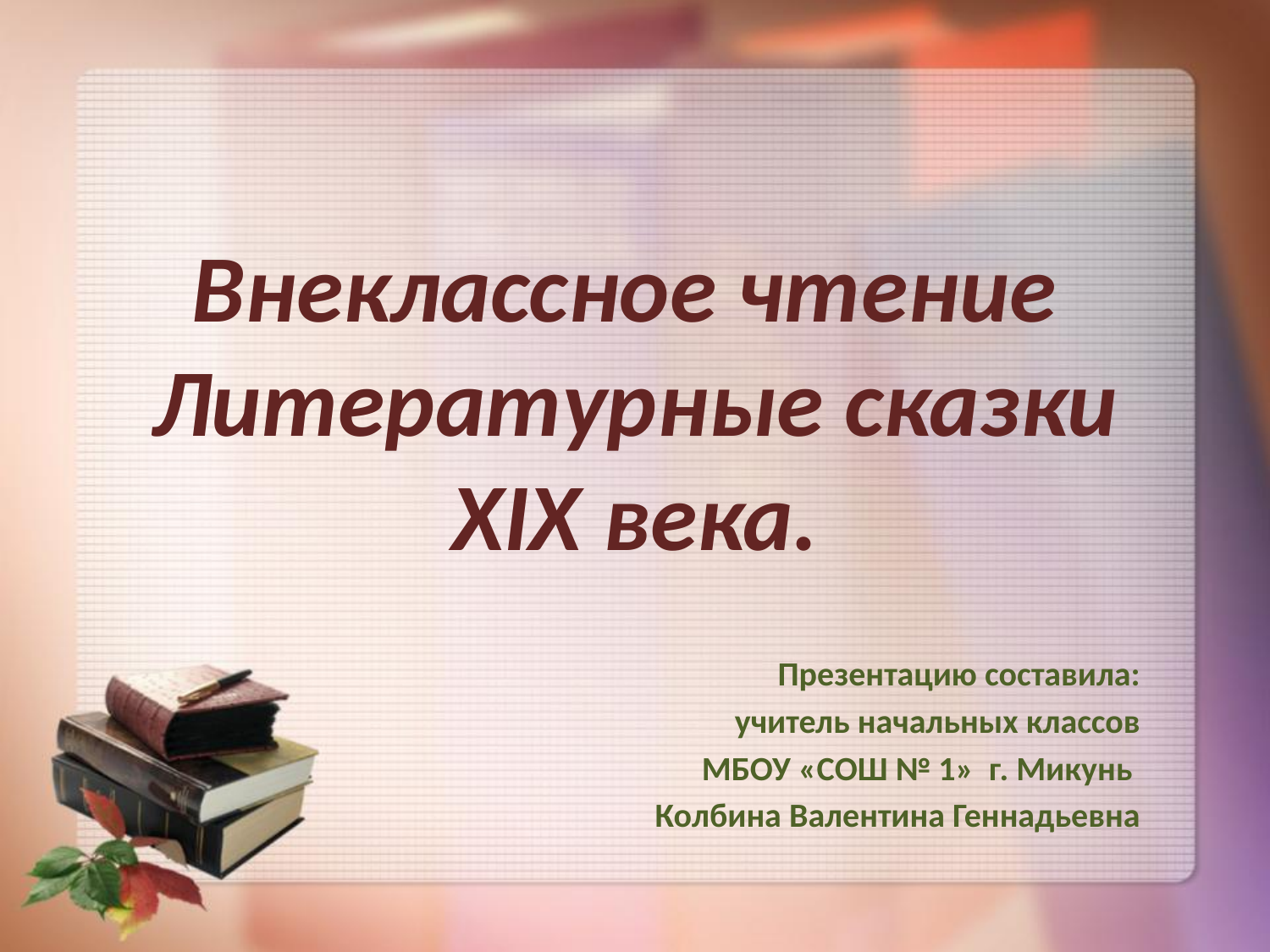

# Внеклассное чтение Литературные сказки XIX века.
Презентацию составила:
учитель начальных классов
МБОУ «СОШ № 1»  г. Микунь
Колбина Валентина Геннадьевна